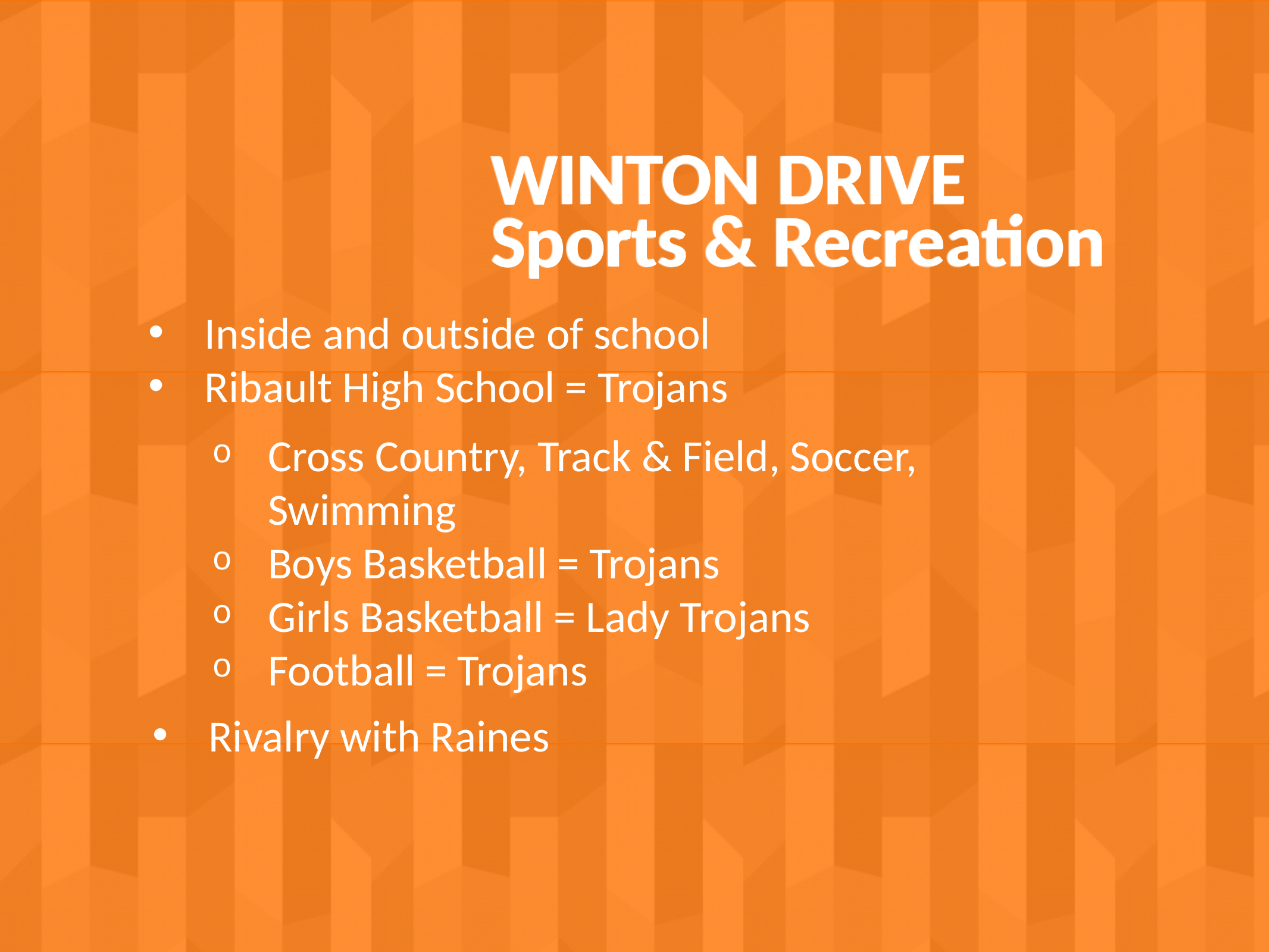

WINTON DRIVE
Sports & Recreation
Inside and outside of school
Ribault High School = Trojans

Cross Country, Track & Field, Soccer, Swimming
Boys Basketball = Trojans
Girls Basketball = Lady Trojans
Football = Trojans
Rivalry with Raines